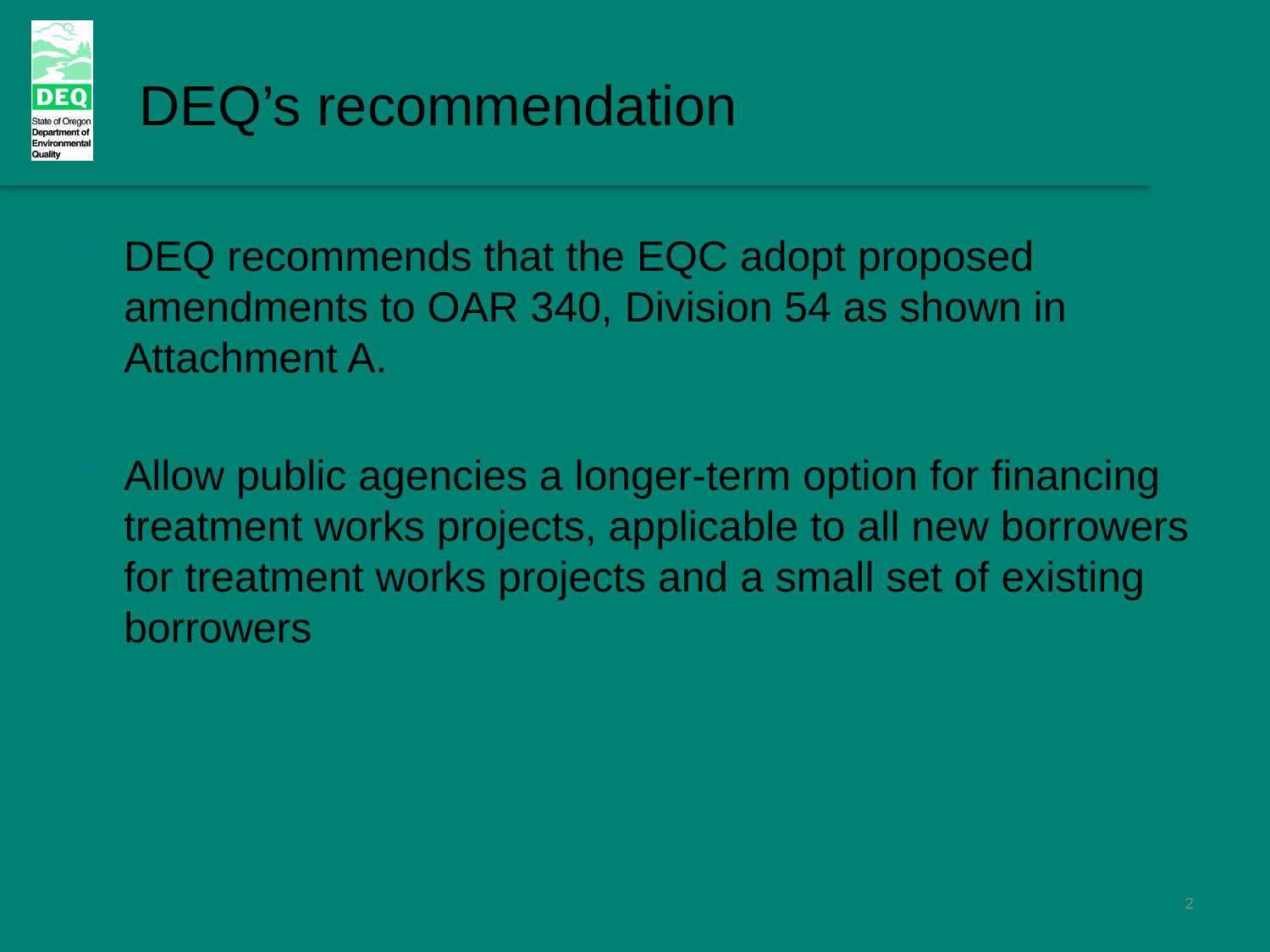

DEQ’s recommendation
DEQ recommends that the EQC adopt proposed amendments to OAR 340, Division 54 as shown in Attachment A.

Allow public agencies a longer-term option for financing treatment works projects, applicable to all new borrowers for treatment works projects and a small set of existing borrowers

2